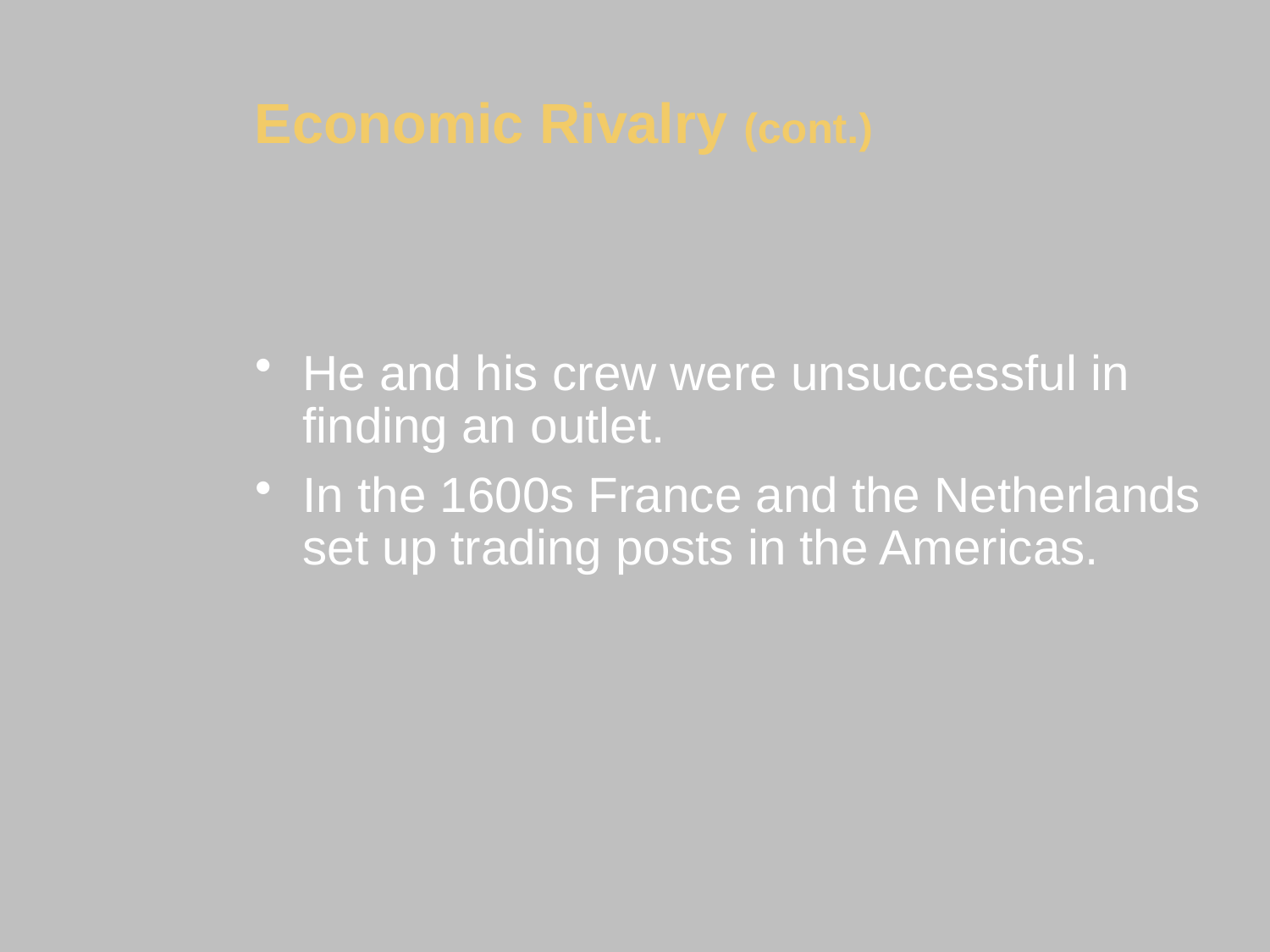

Economic Rivalry (cont.)
He and his crew were unsuccessful in finding an outlet.
In the 1600s France and the Netherlands set up trading posts in the Americas.